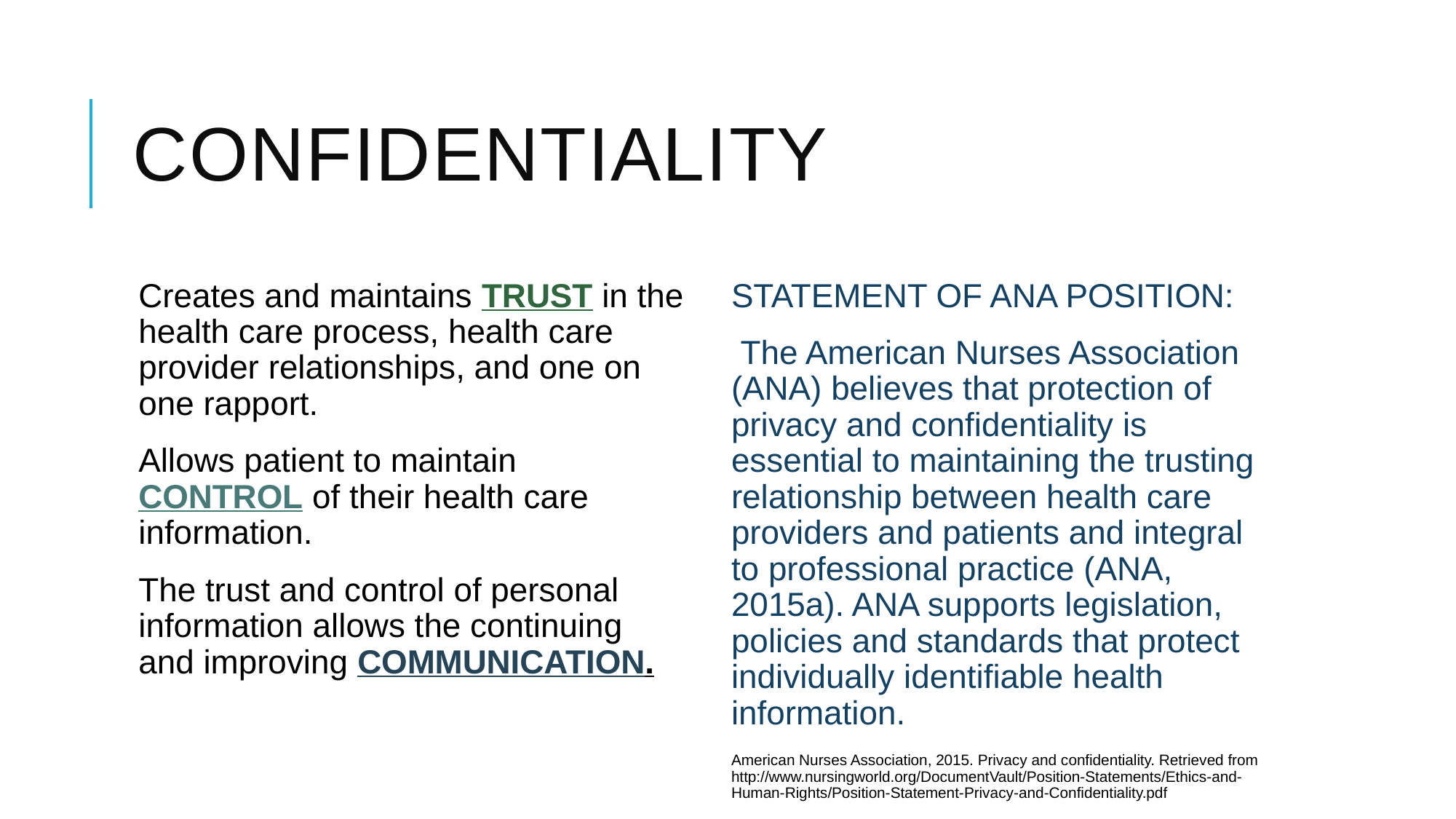

# confidentiality
Creates and maintains TRUST in the health care process, health care provider relationships, and one on one rapport.
Allows patient to maintain CONTROL of their health care information.
The trust and control of personal information allows the continuing and improving COMMUNICATION.

STATEMENT OF ANA POSITION:
 The American Nurses Association (ANA) believes that protection of privacy and confidentiality is essential to maintaining the trusting relationship between health care providers and patients and integral to professional practice (ANA, 2015a). ANA supports legislation, policies and standards that protect individually identifiable health information.
American Nurses Association, 2015. Privacy and confidentiality. Retrieved from http://www.nursingworld.org/DocumentVault/Position-Statements/Ethics-and-Human-Rights/Position-Statement-Privacy-and-Confidentiality.pdf